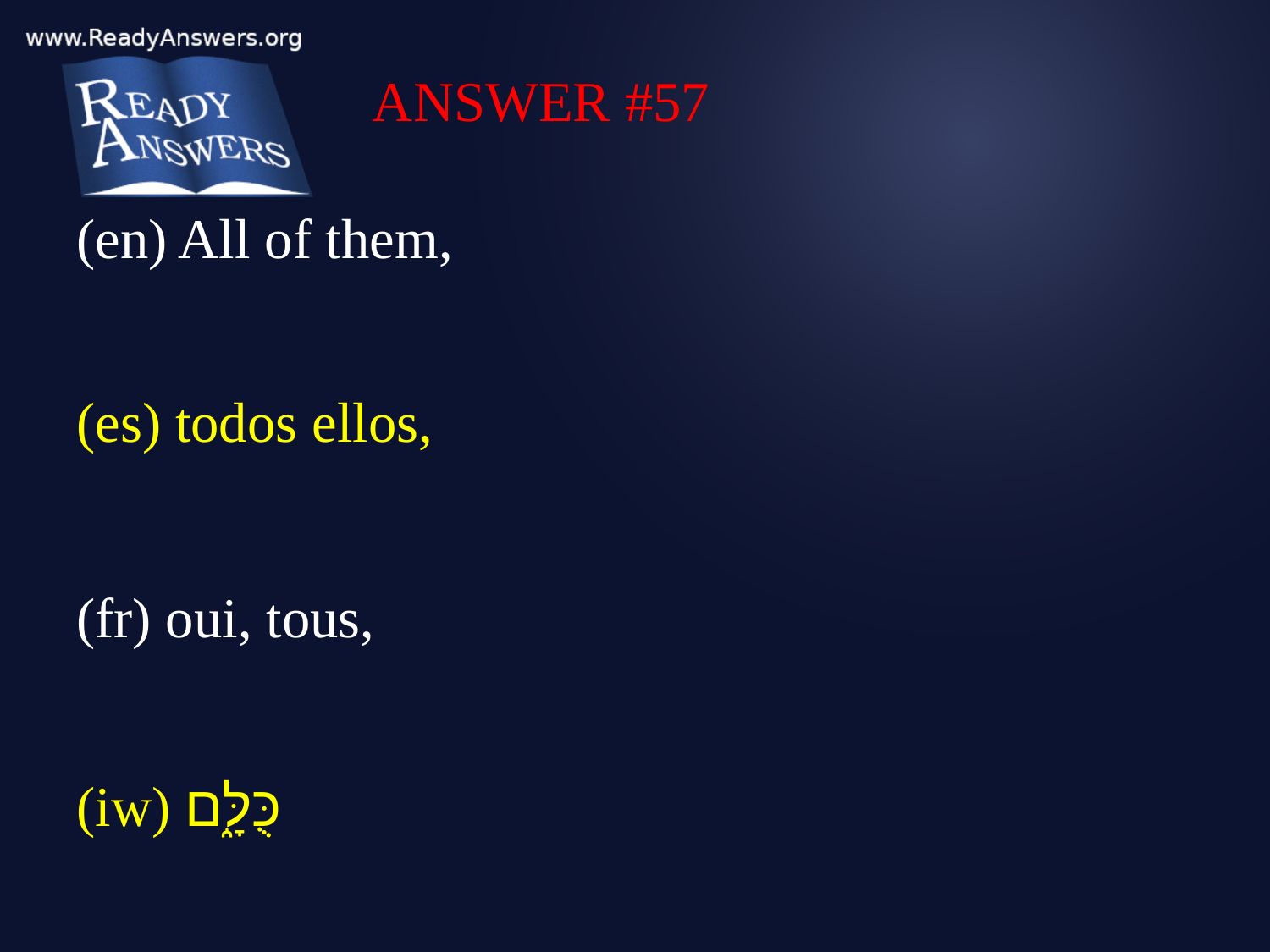

ANSWER #57
(en) All of them,
(es) todos ellos,
(fr) oui, tous,
(iw) כֻּלָּ֑ם